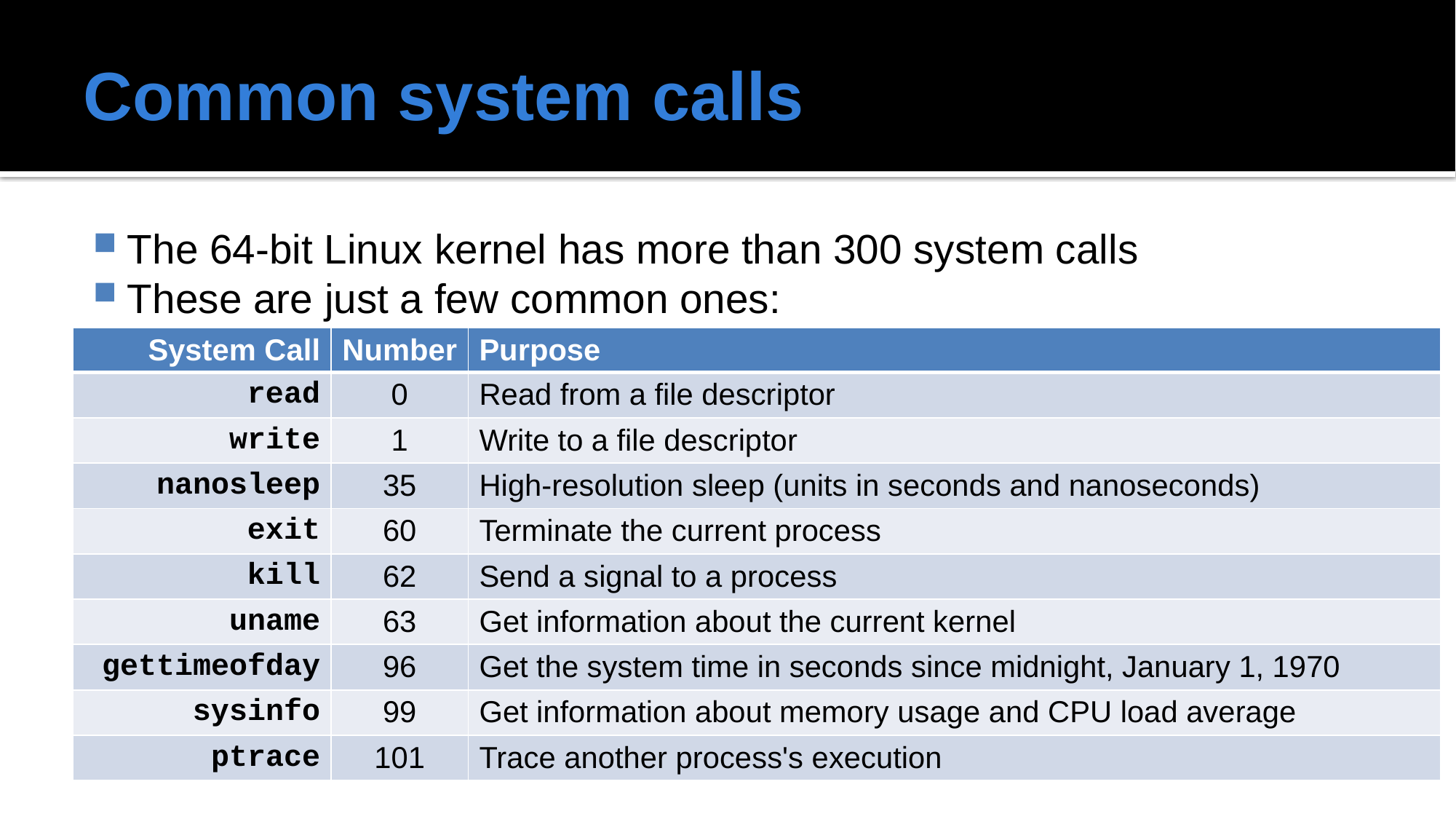

# Common system calls
The 64-bit Linux kernel has more than 300 system calls
These are just a few common ones:
| System Call | Number | Purpose |
| --- | --- | --- |
| read | 0 | Read from a file descriptor |
| write | 1 | Write to a file descriptor |
| nanosleep | 35 | High-resolution sleep (units in seconds and nanoseconds) |
| exit | 60 | Terminate the current process |
| kill | 62 | Send a signal to a process |
| uname | 63 | Get information about the current kernel |
| gettimeofday | 96 | Get the system time in seconds since midnight, January 1, 1970 |
| sysinfo | 99 | Get information about memory usage and CPU load average |
| ptrace | 101 | Trace another process's execution |